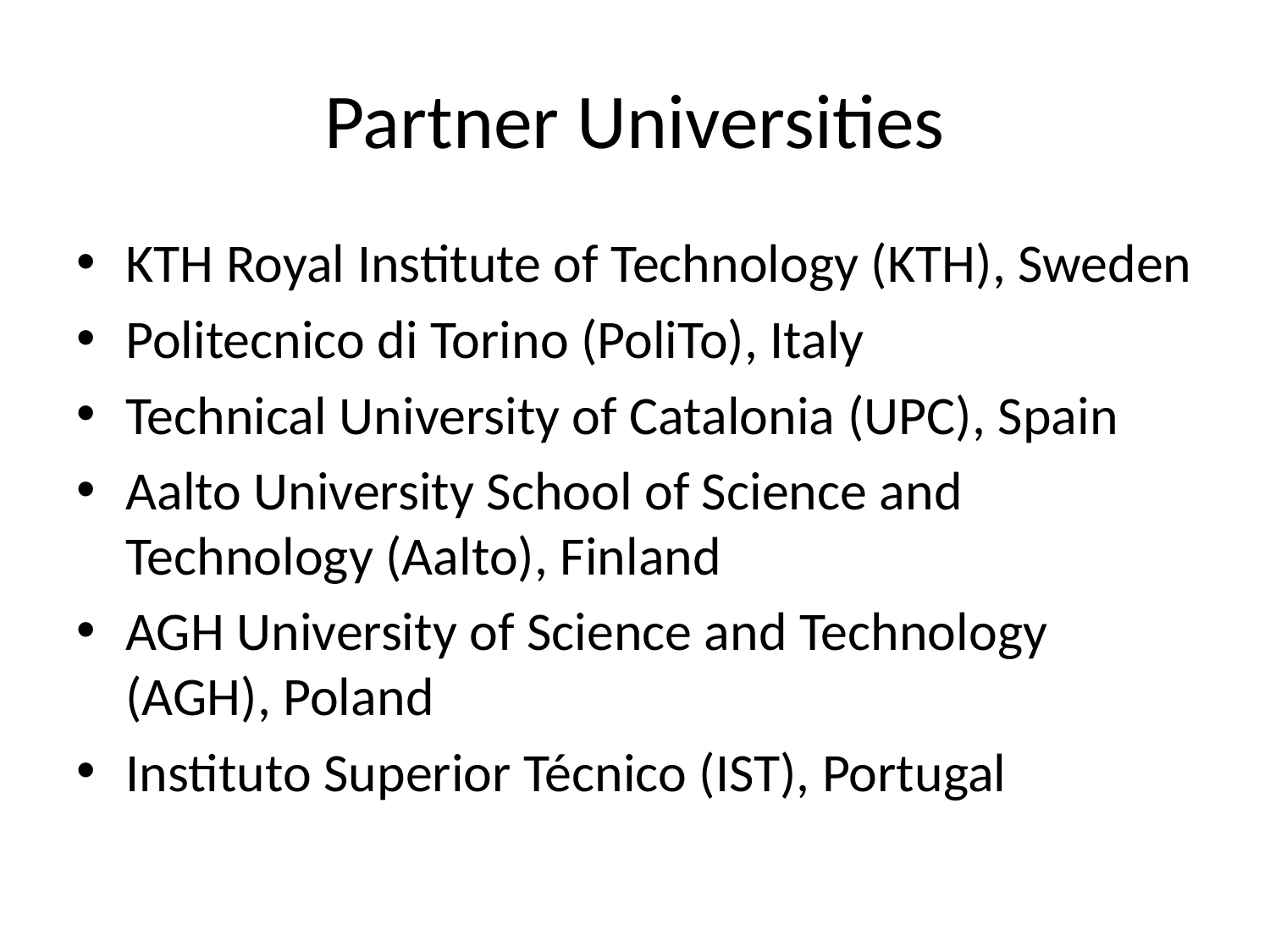

# Partner Universities
KTH Royal Institute of Technology (KTH), Sweden
Politecnico di Torino (PoliTo), Italy
Technical University of Catalonia (UPC), Spain
Aalto University School of Science and Technology (Aalto), Finland
AGH University of Science and Technology (AGH), Poland
Instituto Superior Técnico (IST), Portugal